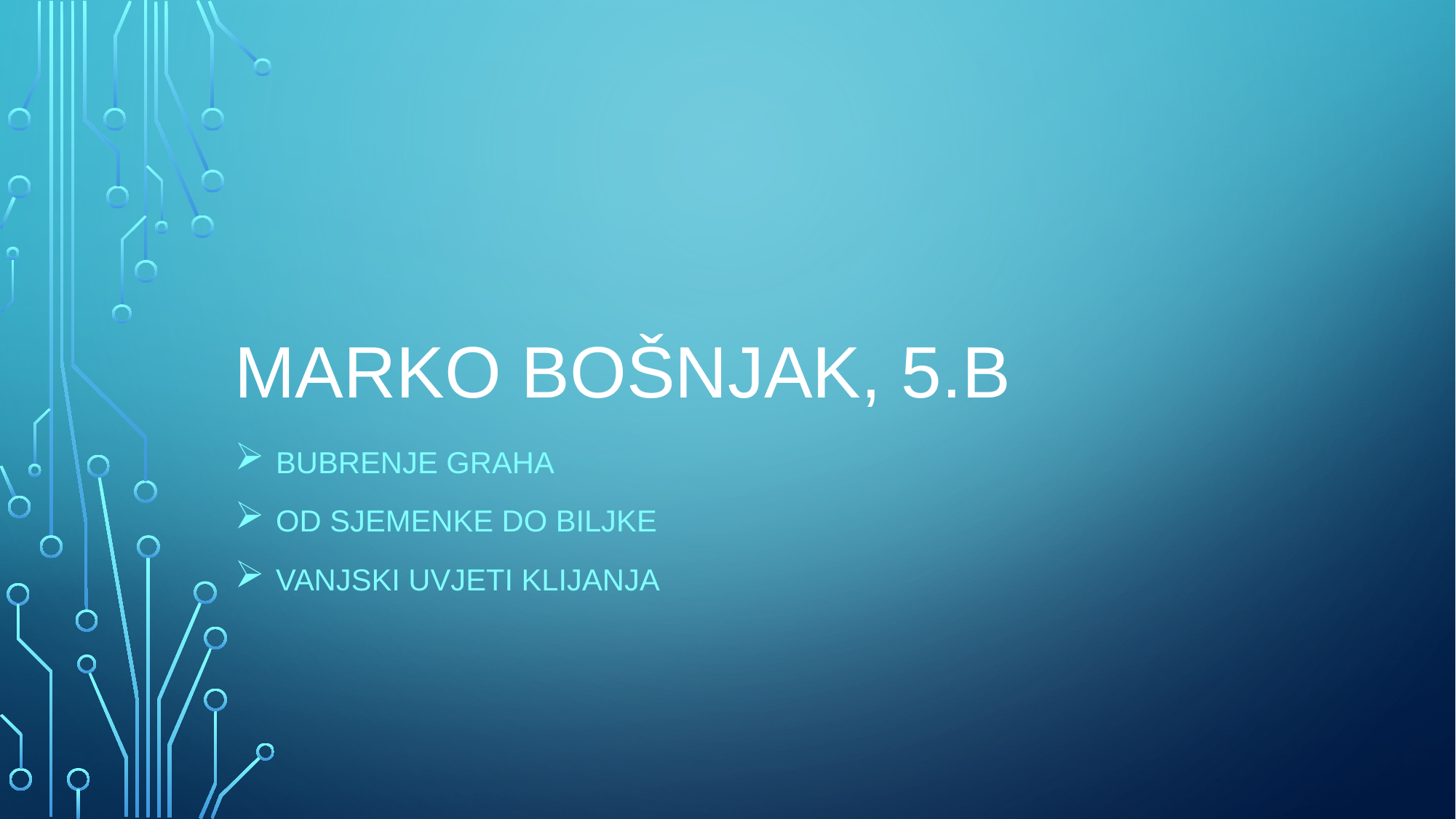

# Marko bošnjak, 5.b
Bubrenje graha
Od sjemenke do biljke
Vanjski uvjeti klijanja